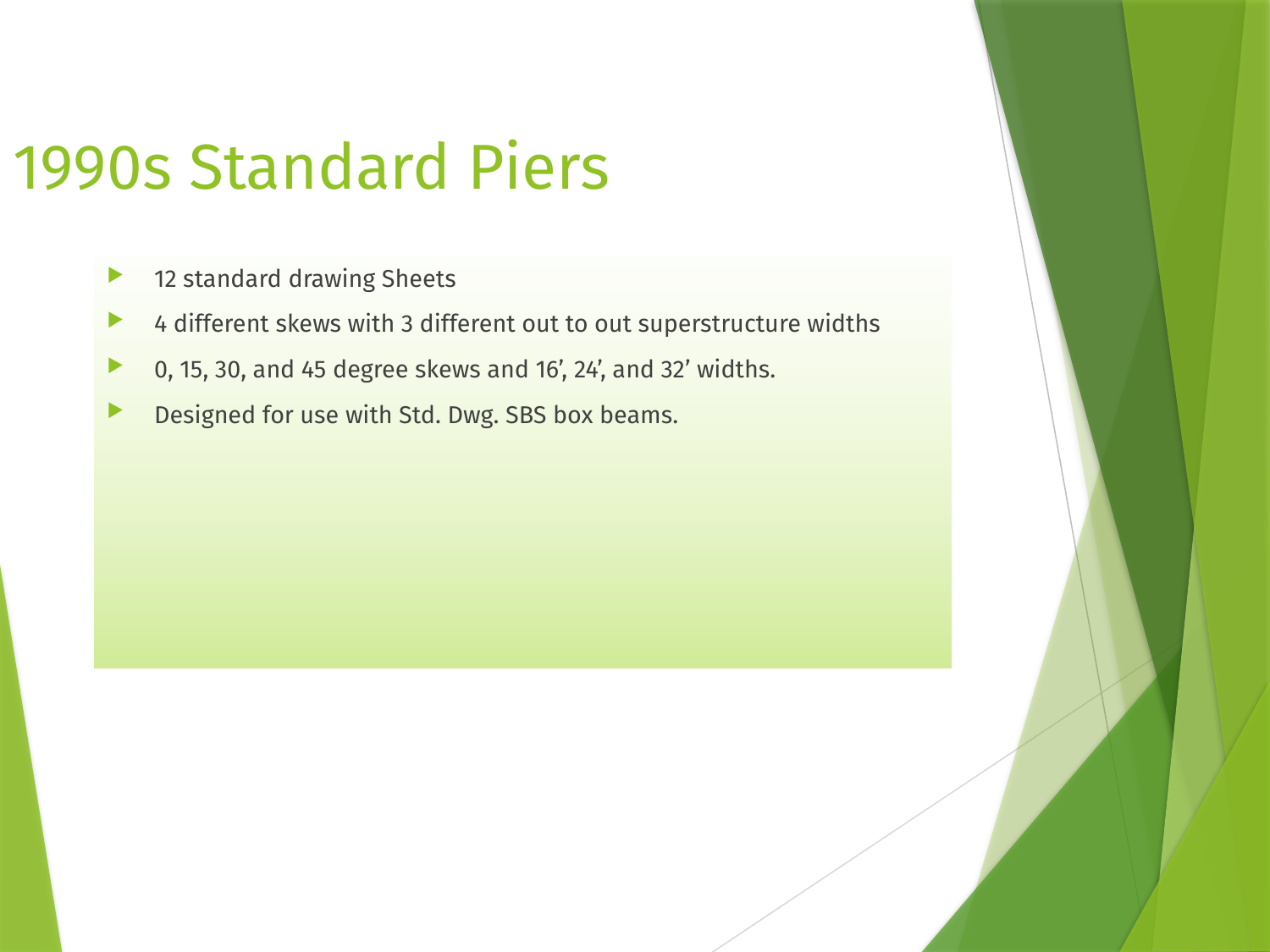

# 1990s Standard Piers
12 standard drawing Sheets
4 different skews with 3 different out to out superstructure widths
0, 15, 30, and 45 degree skews and 16’, 24’, and 32’ widths.
Designed for use with Std. Dwg. SBS box beams.